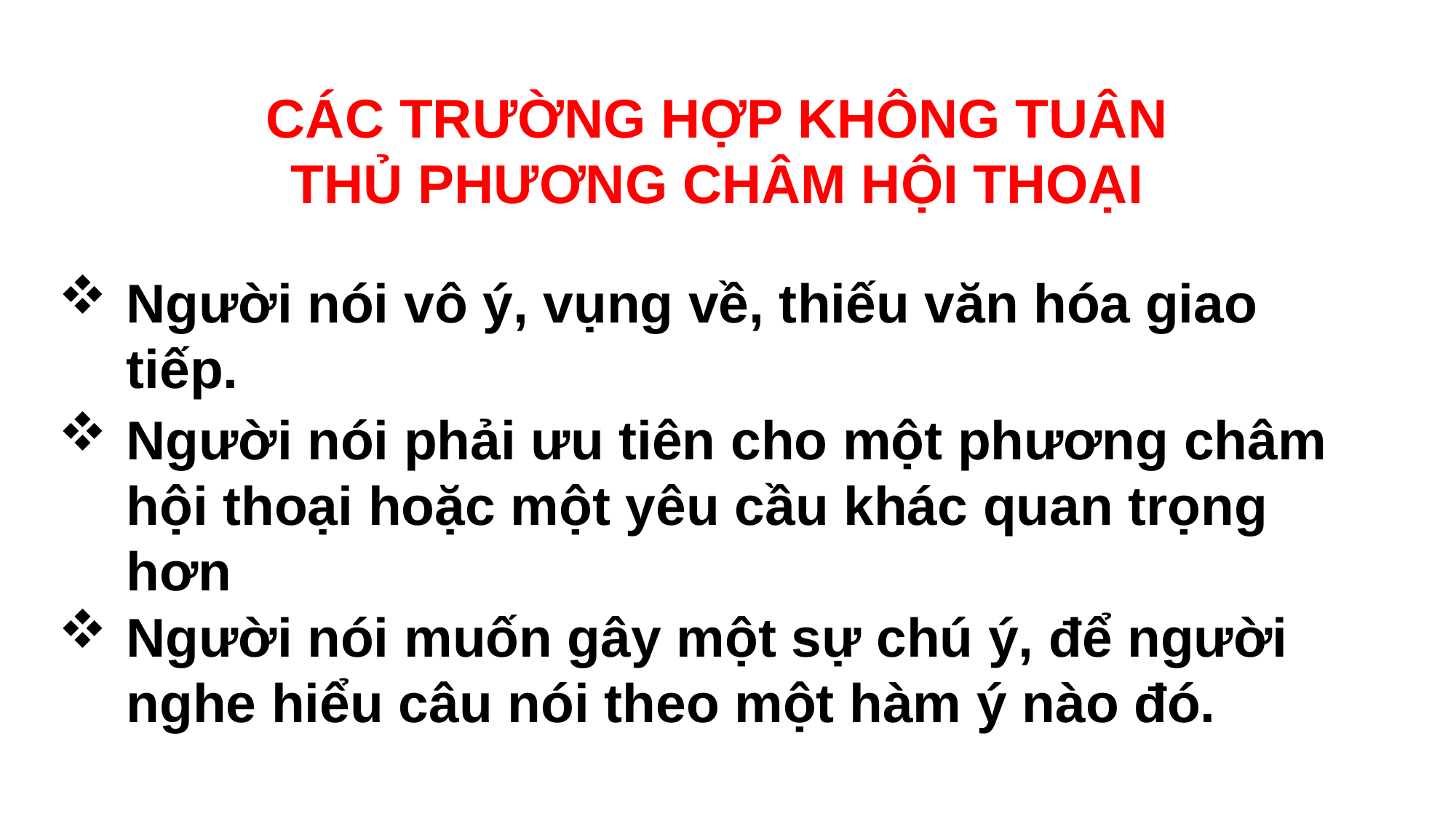

CÁC TRƯỜNG HỢP KHÔNG TUÂN THỦ PHƯƠNG CHÂM HỘI THOẠI
Người nói vô ý, vụng về, thiếu văn hóa giao tiếp.
Người nói phải ưu tiên cho một phương châm hội thoại hoặc một yêu cầu khác quan trọng hơn
Người nói muốn gây một sự chú ý, để người nghe hiểu câu nói theo một hàm ý nào đó.